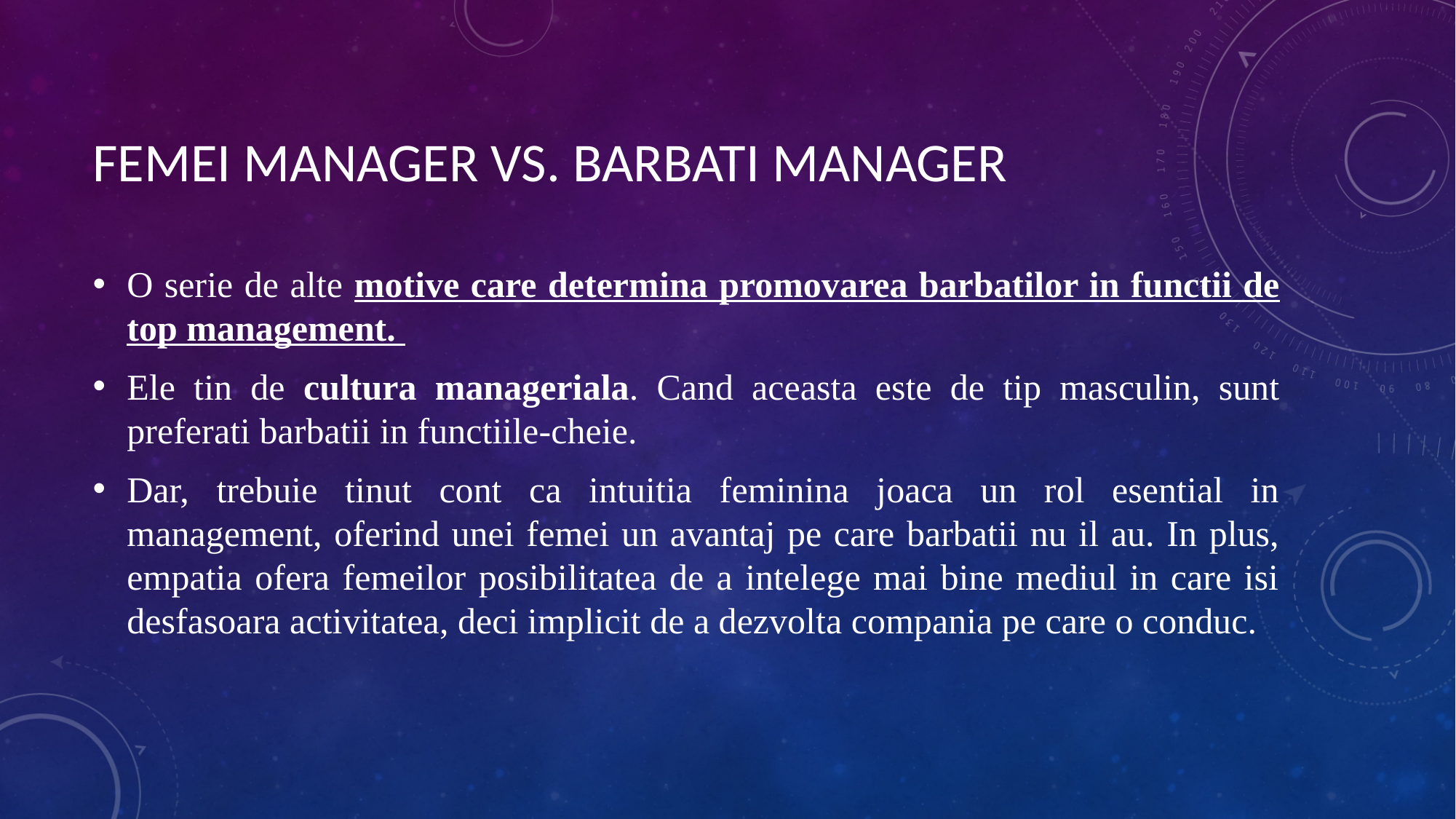

# FEMEI MANAGER VS. BARBATI MANAGER
O serie de alte motive care determina promovarea barbatilor in functii de top management.
Ele tin de cultura manageriala. Cand aceasta este de tip masculin, sunt preferati barbatii in functiile-cheie.
Dar, trebuie tinut cont ca intuitia feminina joaca un rol esential in management, oferind unei femei un avantaj pe care barbatii nu il au. In plus, empatia ofera femeilor posibilitatea de a intelege mai bine mediul in care isi desfasoara activitatea, deci implicit de a dezvolta compania pe care o conduc.